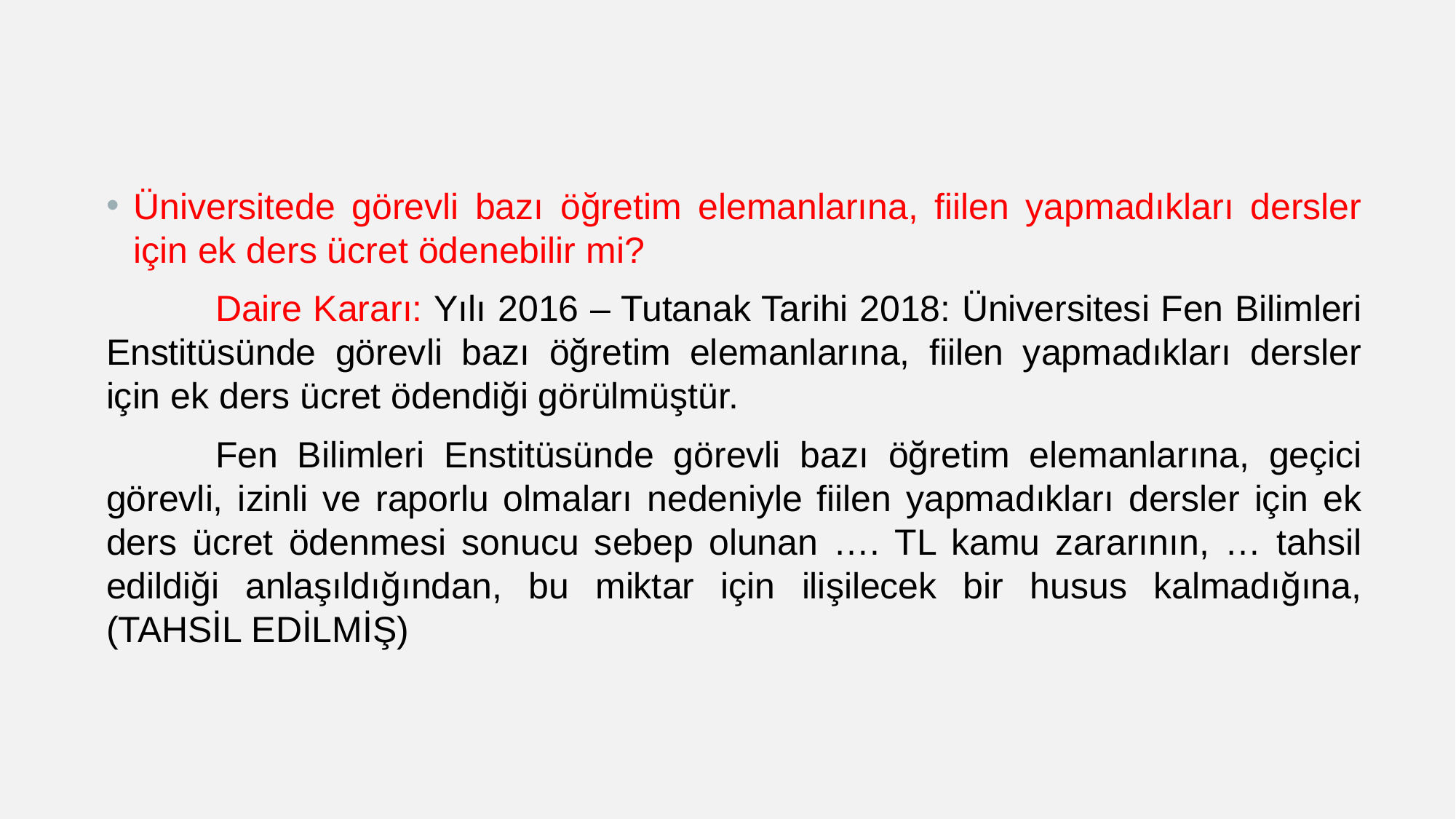

Üniversitede görevli bazı öğretim elemanlarına, fiilen yapmadıkları dersler için ek ders ücret ödenebilir mi?
	Daire Kararı: Yılı 2016 – Tutanak Tarihi 2018: Üniversitesi Fen Bilimleri Enstitüsünde görevli bazı öğretim elemanlarına, fiilen yapmadıkları dersler için ek ders ücret ödendiği görülmüştür.
	Fen Bilimleri Enstitüsünde görevli bazı öğretim elemanlarına, geçici görevli, izinli ve raporlu olmaları nedeniyle fiilen yapmadıkları dersler için ek ders ücret ödenmesi sonucu sebep olunan …. TL kamu zararının, … tahsil edildiği anlaşıldığından, bu miktar için ilişilecek bir husus kalmadığına, (TAHSİL EDİLMİŞ)